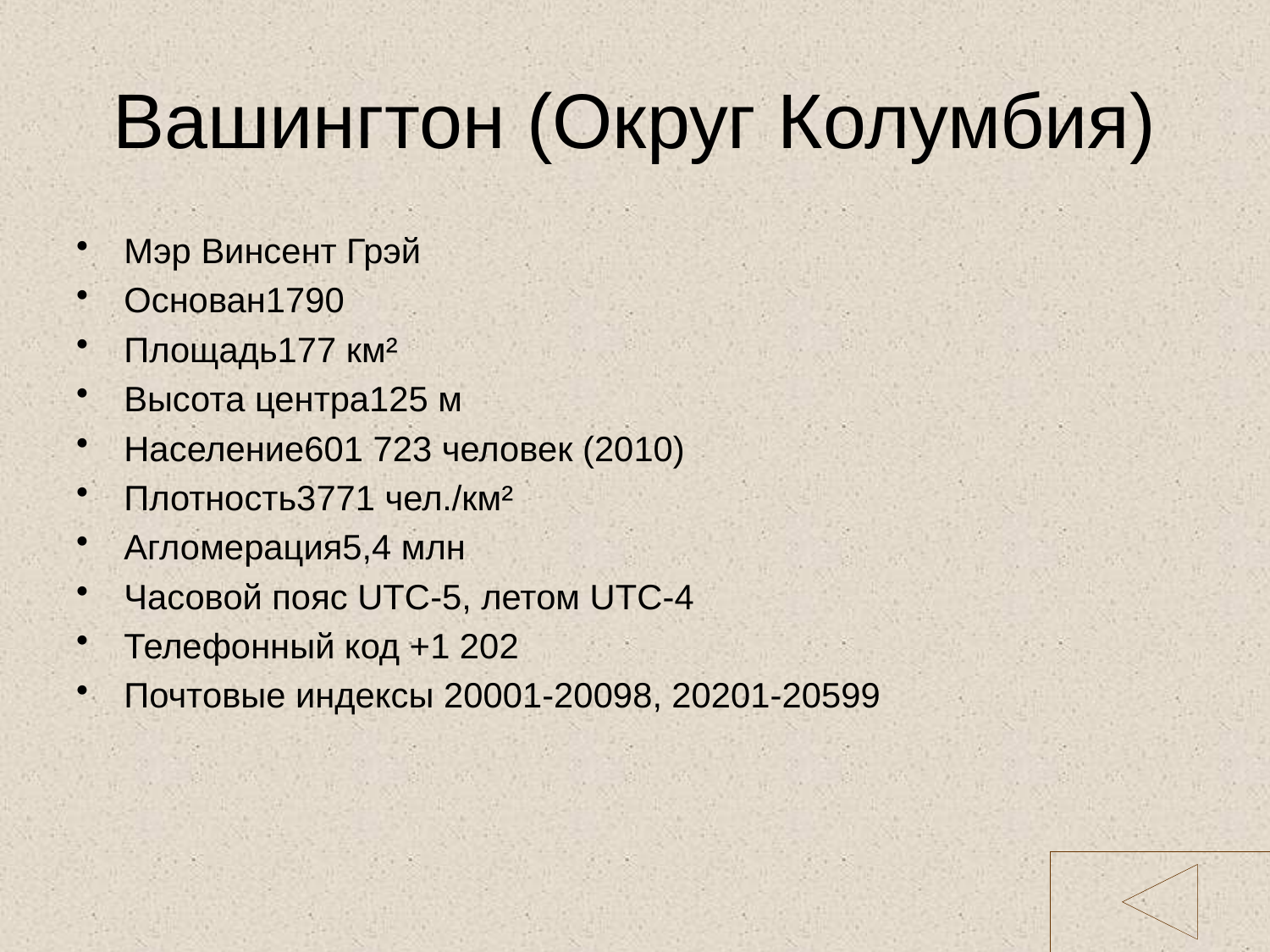

# Вашингтон (Округ Колумбия)
Мэр Винсент Грэй
Основан1790
Площадь177 км²
Высота центра125 м
Население601 723 человек (2010)
Плотность3771 чел./км²
Агломерация5,4 млн
Часовой пояс UTC-5, летом UTC-4
Телефонный код +1 202
Почтовые индексы 20001-20098, 20201-20599